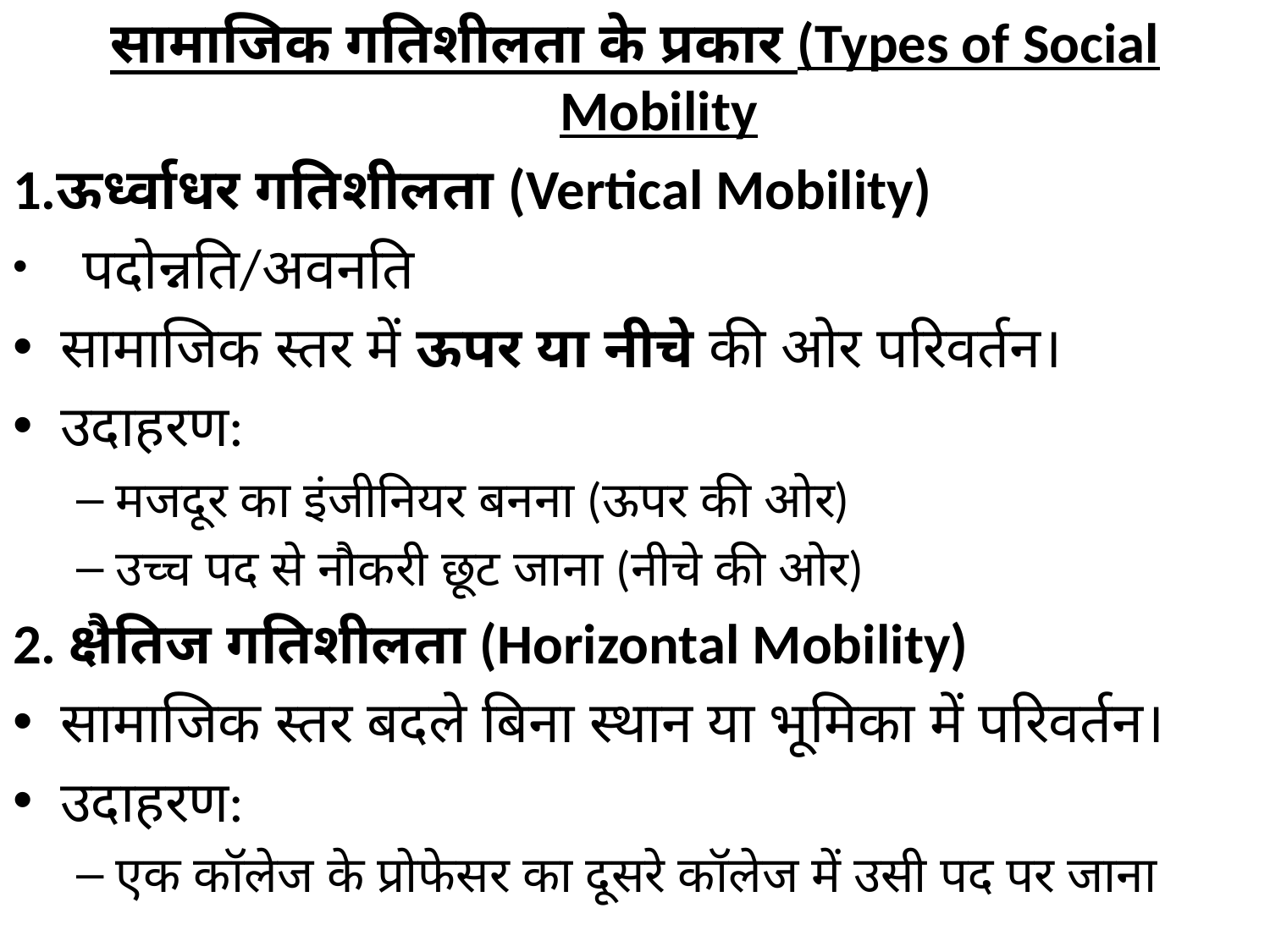

सामाजिक गतिशीलता के प्रकार (Types of Social Mobility
1.ऊर्ध्वाधर गतिशीलता (Vertical Mobility)
  पदोन्नति/अवनति
सामाजिक स्तर में ऊपर या नीचे की ओर परिवर्तन।
उदाहरण:
मजदूर का इंजीनियर बनना (ऊपर की ओर)
उच्च पद से नौकरी छूट जाना (नीचे की ओर)
2. क्षैतिज गतिशीलता (Horizontal Mobility)
सामाजिक स्तर बदले बिना स्थान या भूमिका में परिवर्तन।
उदाहरण:
एक कॉलेज के प्रोफेसर का दूसरे कॉलेज में उसी पद पर जाना